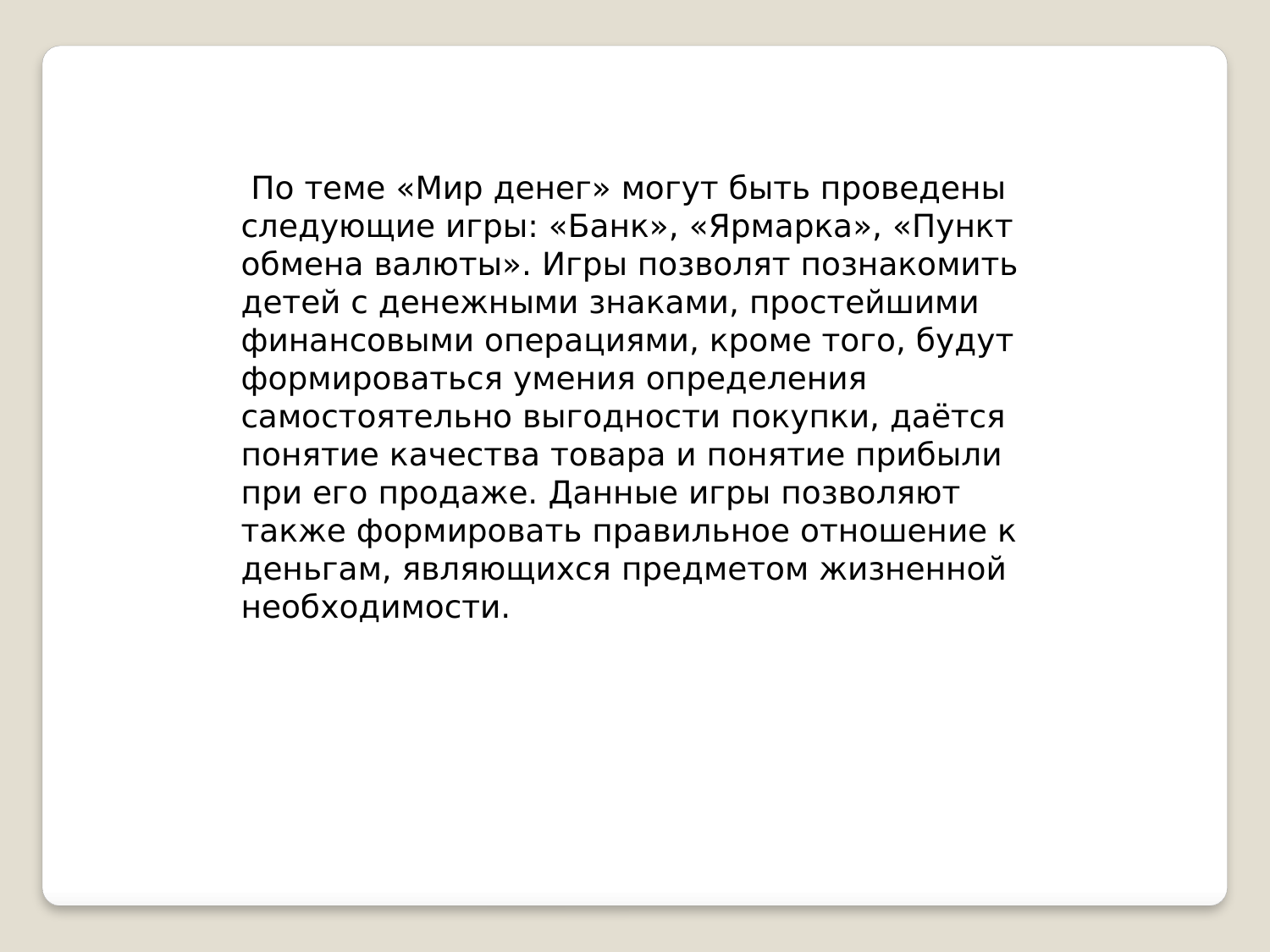

По теме «Мир денег» могут быть проведены следующие игры: «Банк», «Ярмарка», «Пункт обмена валюты». Игры позволят познакомить детей с денежными знаками, простейшими финансовыми операциями, кроме того, будут формироваться умения определения самостоятельно выгодности покупки, даётся понятие качества товара и понятие прибыли при его продаже. Данные игры позволяют также формировать правильное отношение к деньгам, являющихся предметом жизненной необходимости.